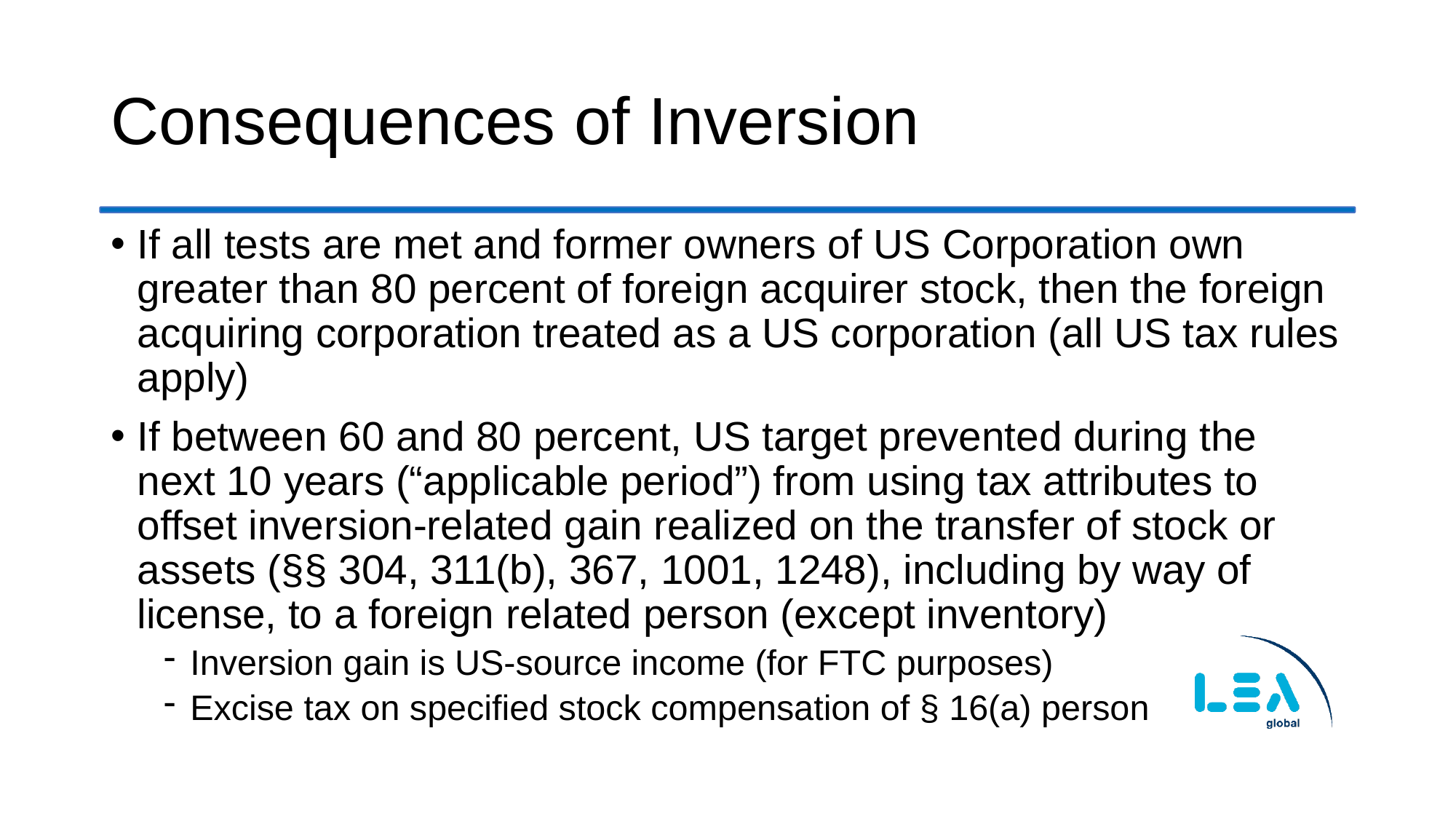

# Consequences of Inversion
If all tests are met and former owners of US Corporation own greater than 80 percent of foreign acquirer stock, then the foreign acquiring corporation treated as a US corporation (all US tax rules apply)
If between 60 and 80 percent, US target prevented during the next 10 years (“applicable period”) from using tax attributes to offset inversion-related gain realized on the transfer of stock or assets (§§ 304, 311(b), 367, 1001, 1248), including by way of license, to a foreign related person (except inventory)
Inversion gain is US-source income (for FTC purposes)
Excise tax on specified stock compensation of § 16(a) person